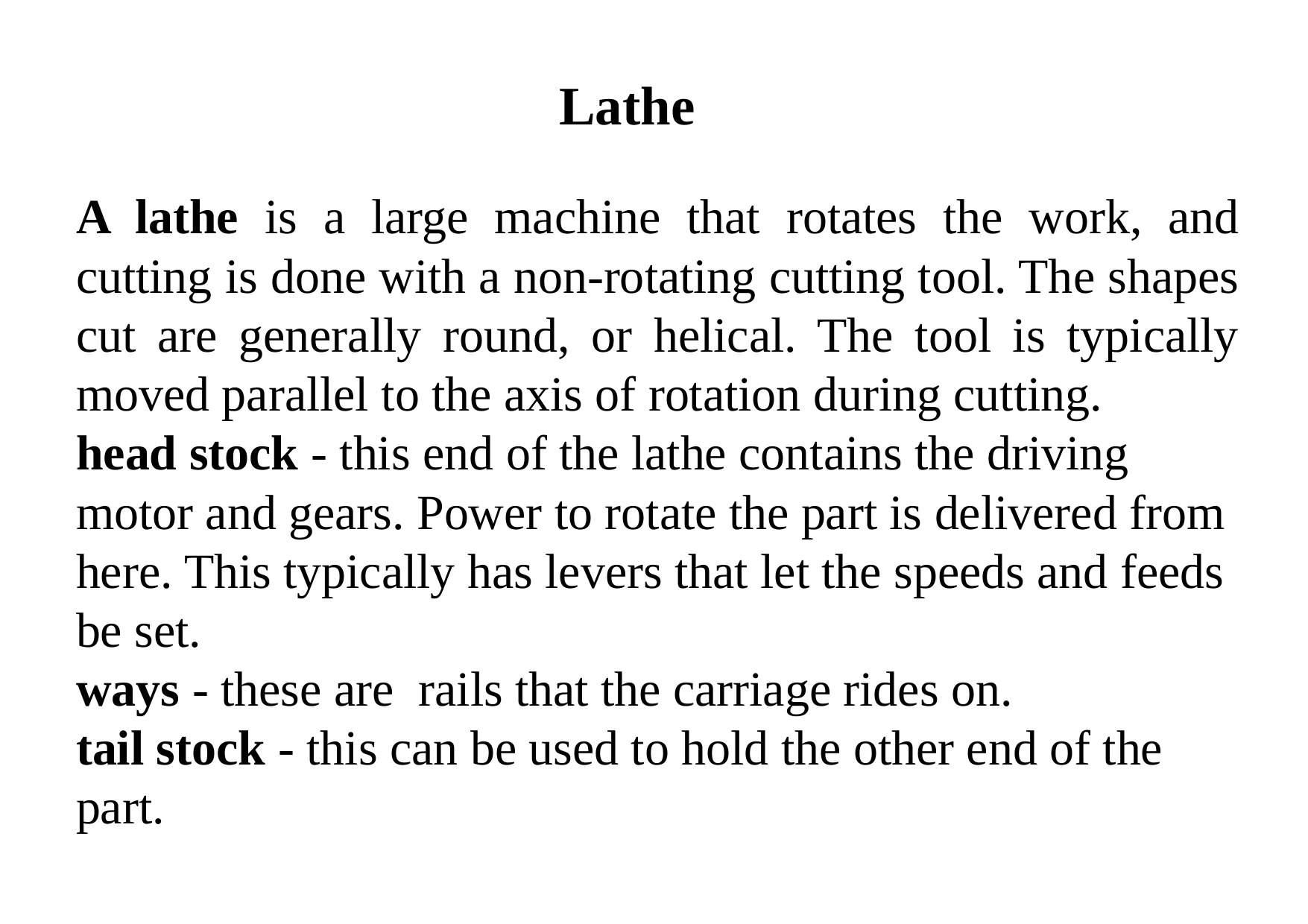

# Lathe
A lathe is a large machine that rotates the work, and cutting is done with a non-rotating cutting tool. The shapes cut are generally round, or helical. The tool is typically moved parallel to the axis of rotation during cutting.
head stock - this end of the lathe contains the driving motor and gears. Power to rotate the part is delivered from here. This typically has levers that let the speeds and feeds be set.
ways - these are  rails that the carriage rides on.
tail stock - this can be used to hold the other end of the part.